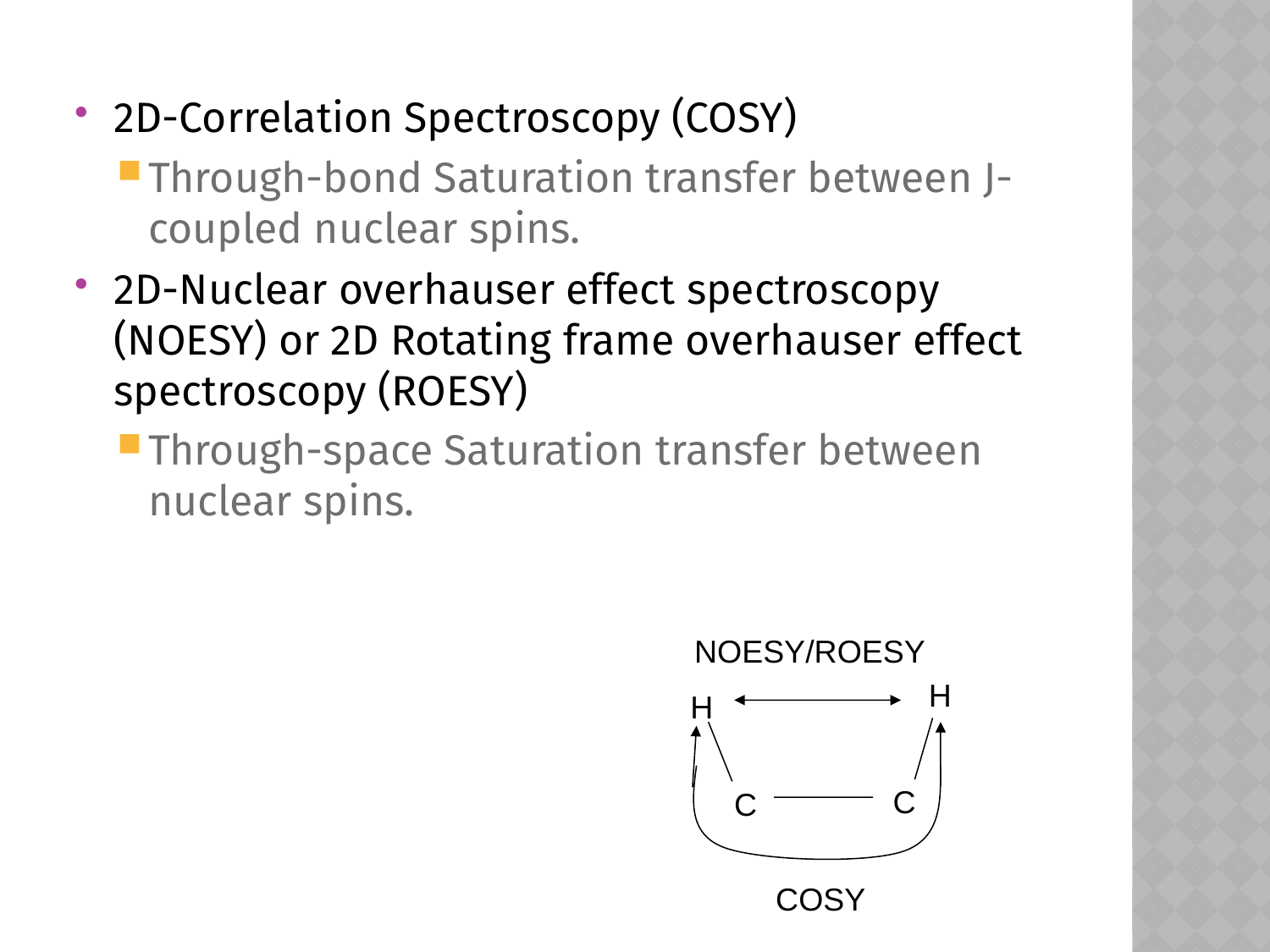

2D-Correlation Spectroscopy (COSY)
Through-bond Saturation transfer between J-coupled nuclear spins.
2D-Nuclear overhauser effect spectroscopy (NOESY) or 2D Rotating frame overhauser effect spectroscopy (ROESY)
Through-space Saturation transfer between nuclear spins.

NOESY/ROESY
H
H

C
C

COSY